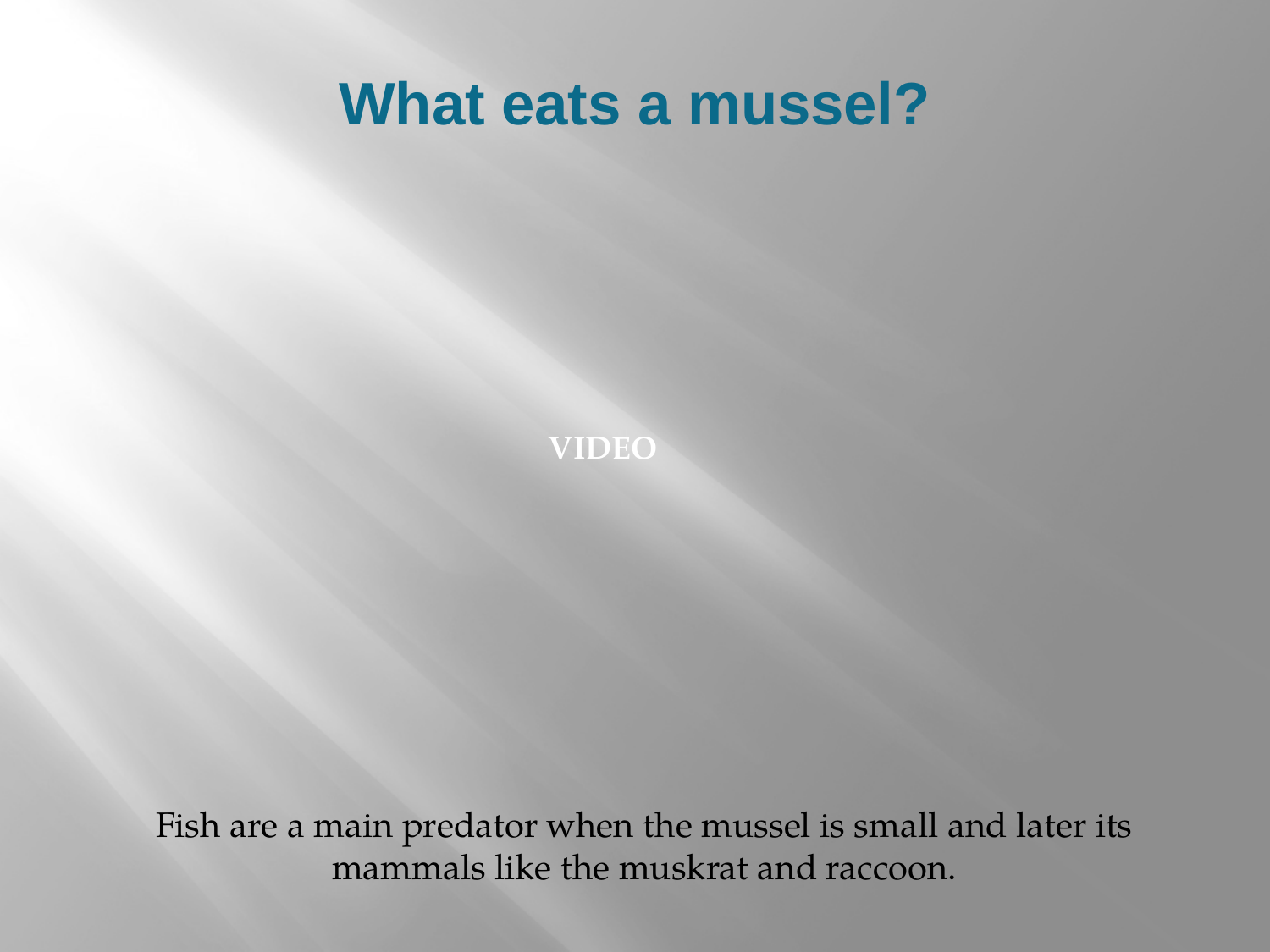

# What eats a mussel?
VIDEO
Fish are a main predator when the mussel is small and later its mammals like the muskrat and raccoon.